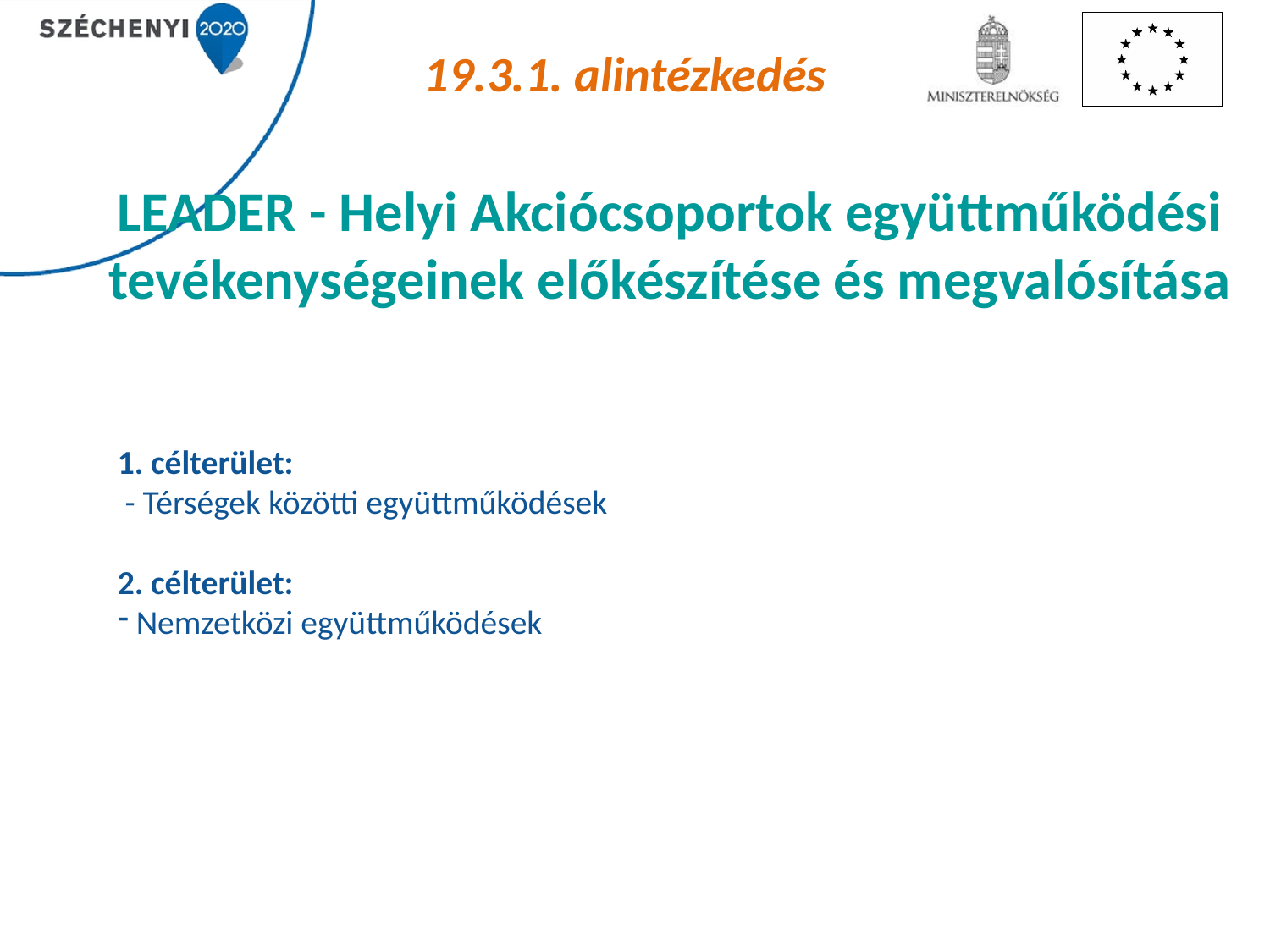

19.3.1. alintézkedés

LEADER - Helyi Akciócsoportok együttműködési tevékenységeinek előkészítése és megvalósítása

1. célterület:
 - Térségek közötti együttműködések

2. célterület:
 Nemzetközi együttműködések